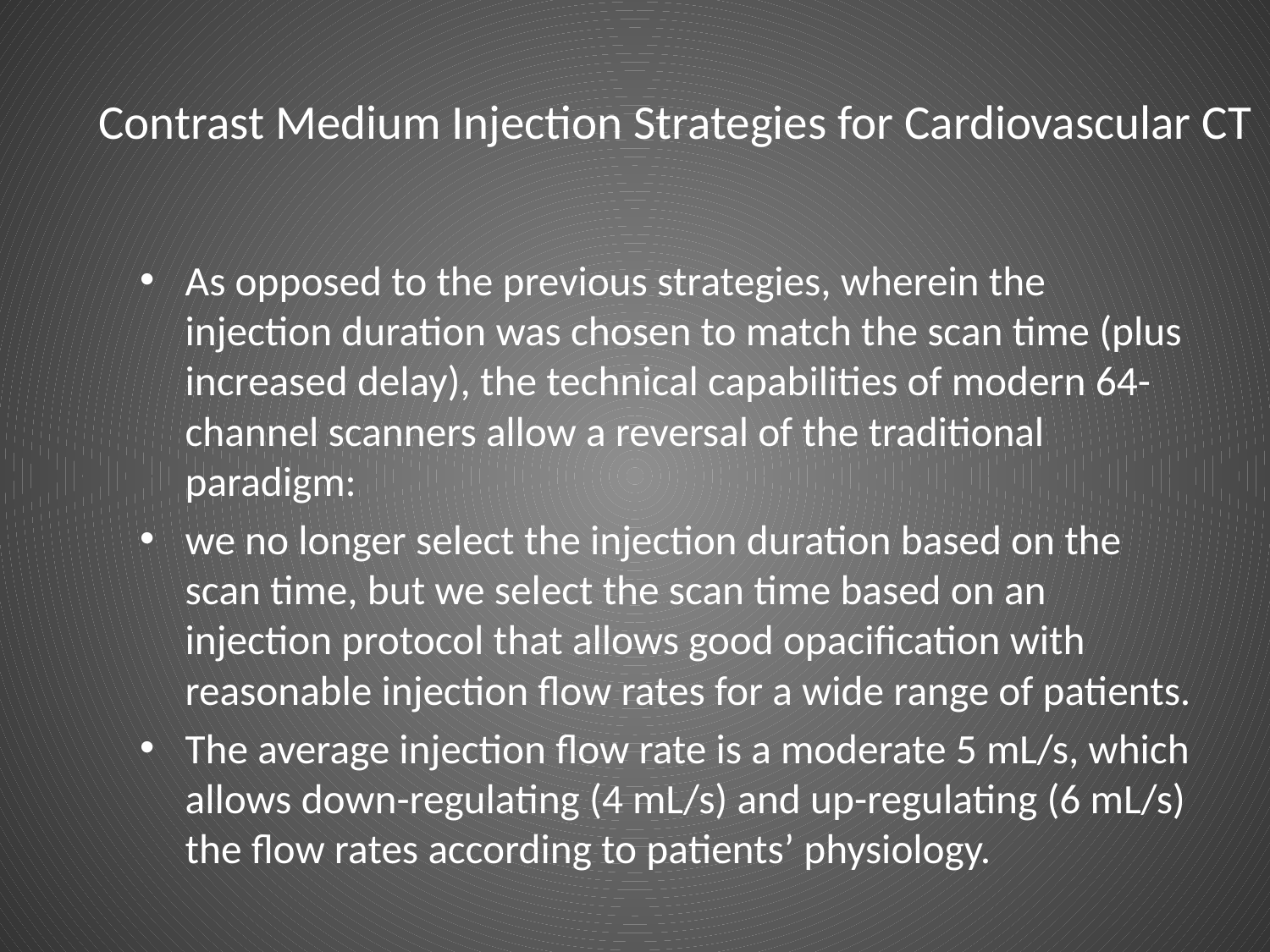

# Contrast Medium Injection Strategies for Cardiovascular CT
As opposed to the previous strategies, wherein the injection duration was chosen to match the scan time (plus increased delay), the technical capabilities of modern 64-channel scanners allow a reversal of the traditional paradigm:
we no longer select the injection duration based on the scan time, but we select the scan time based on an injection protocol that allows good opacification with reasonable injection flow rates for a wide range of patients.
The average injection flow rate is a moderate 5 mL/s, which allows down-regulating (4 mL/s) and up-regulating (6 mL/s) the flow rates according to patients’ physiology.